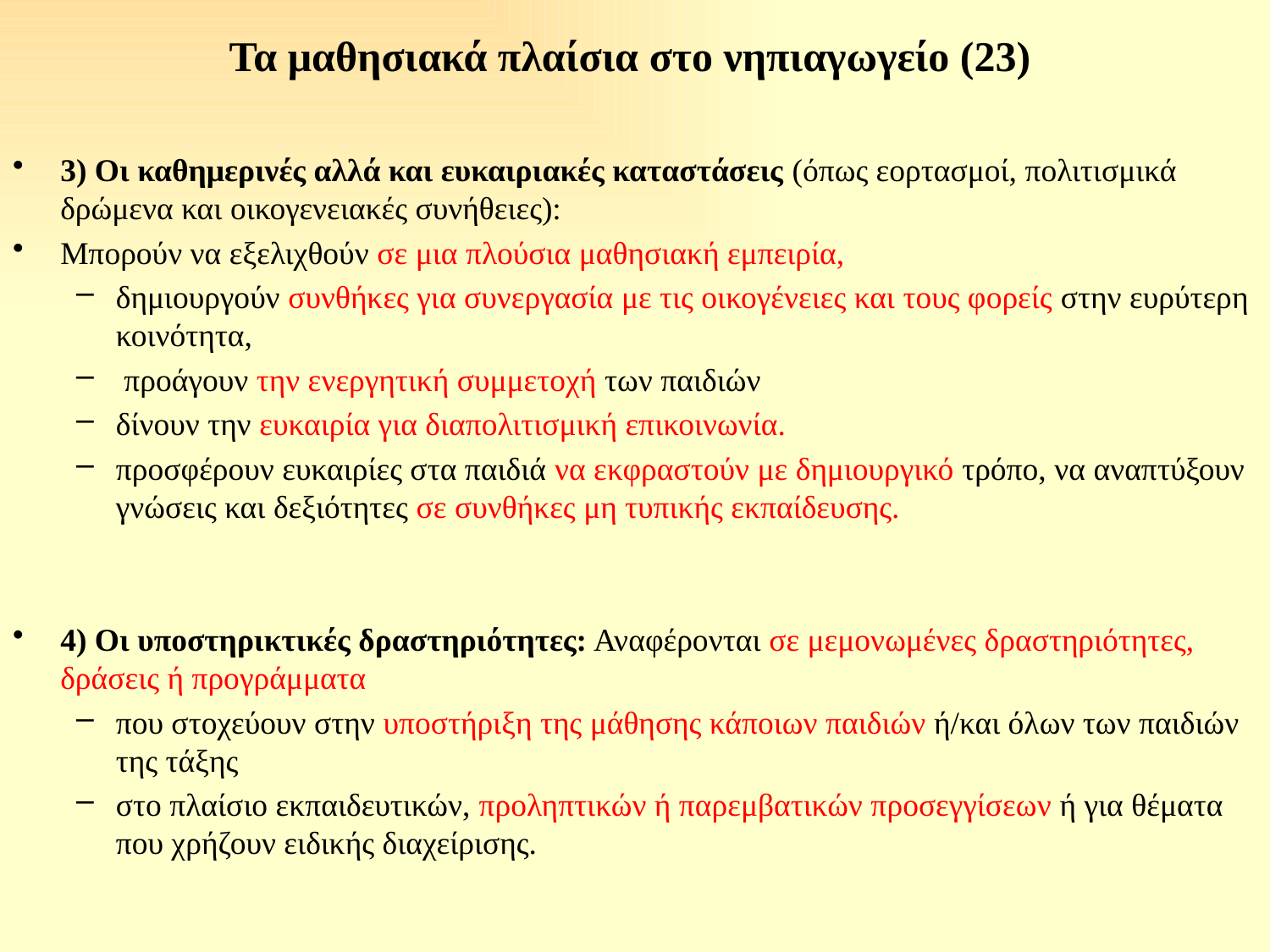

# Τα μαθησιακά πλαίσια στο νηπιαγωγείο (23)

3) Οι καθημερινές αλλά και ευκαιριακές καταστάσεις (όπως εορτασμοί, πολιτισμικά δρώμενα και οικογενειακές συνήθειες):
Μπορούν να εξελιχθούν σε μια πλούσια μαθησιακή εμπειρία,
δημιουργούν συνθήκες για συνεργασία με τις οικογένειες και τους φορείς στην ευρύτερη κοινότητα,
 προάγουν την ενεργητική συμμετοχή των παιδιών
δίνουν την ευκαιρία για διαπολιτισμική επικοινωνία.
προσφέρουν ευκαιρίες στα παιδιά να εκφραστούν με δημιουργικό τρόπο, να αναπτύξουν γνώσεις και δεξιότητες σε συνθήκες μη τυπικής εκπαίδευσης.

4) Οι υποστηρικτικές δραστηριότητες: Αναφέρονται σε μεμονωμένες δραστηριότητες, δράσεις ή προγράμματα
που στοχεύουν στην υποστήριξη της μάθησης κάποιων παιδιών ή/και όλων των παιδιών της τάξης
στο πλαίσιο εκπαιδευτικών, προληπτικών ή παρεμβατικών προσεγγίσεων ή για θέματα που χρήζουν ειδικής διαχείρισης.